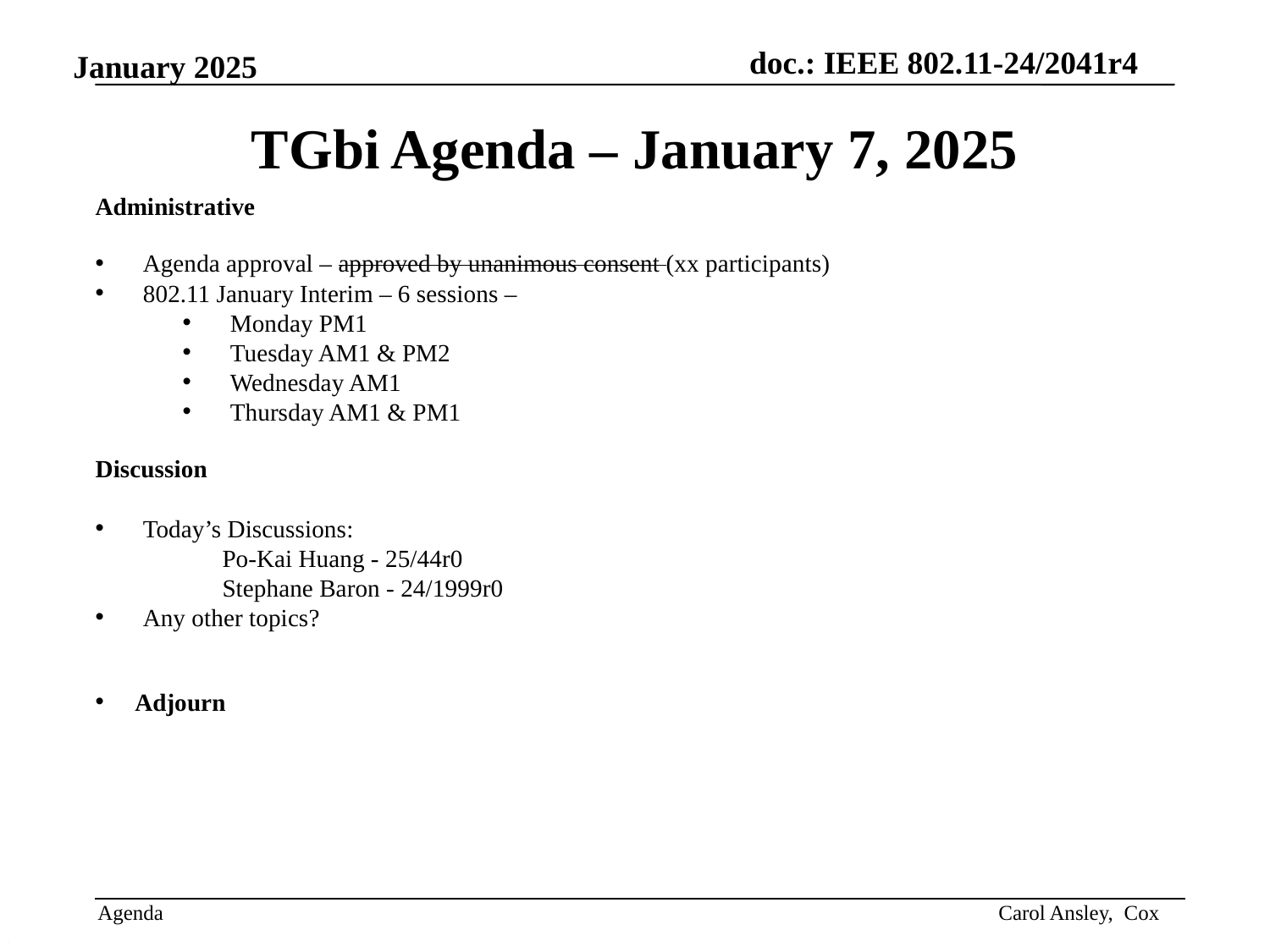

# TGbi Agenda – January 7, 2025
Administrative

Agenda approval – approved by unanimous consent (xx participants)
802.11 January Interim – 6 sessions –
Monday PM1
Tuesday AM1 & PM2
Wednesday AM1
Thursday AM1 & PM1

Discussion

Today’s Discussions:
Po-Kai Huang - 25/44r0
Stephane Baron - 24/1999r0
Any other topics?

Adjourn